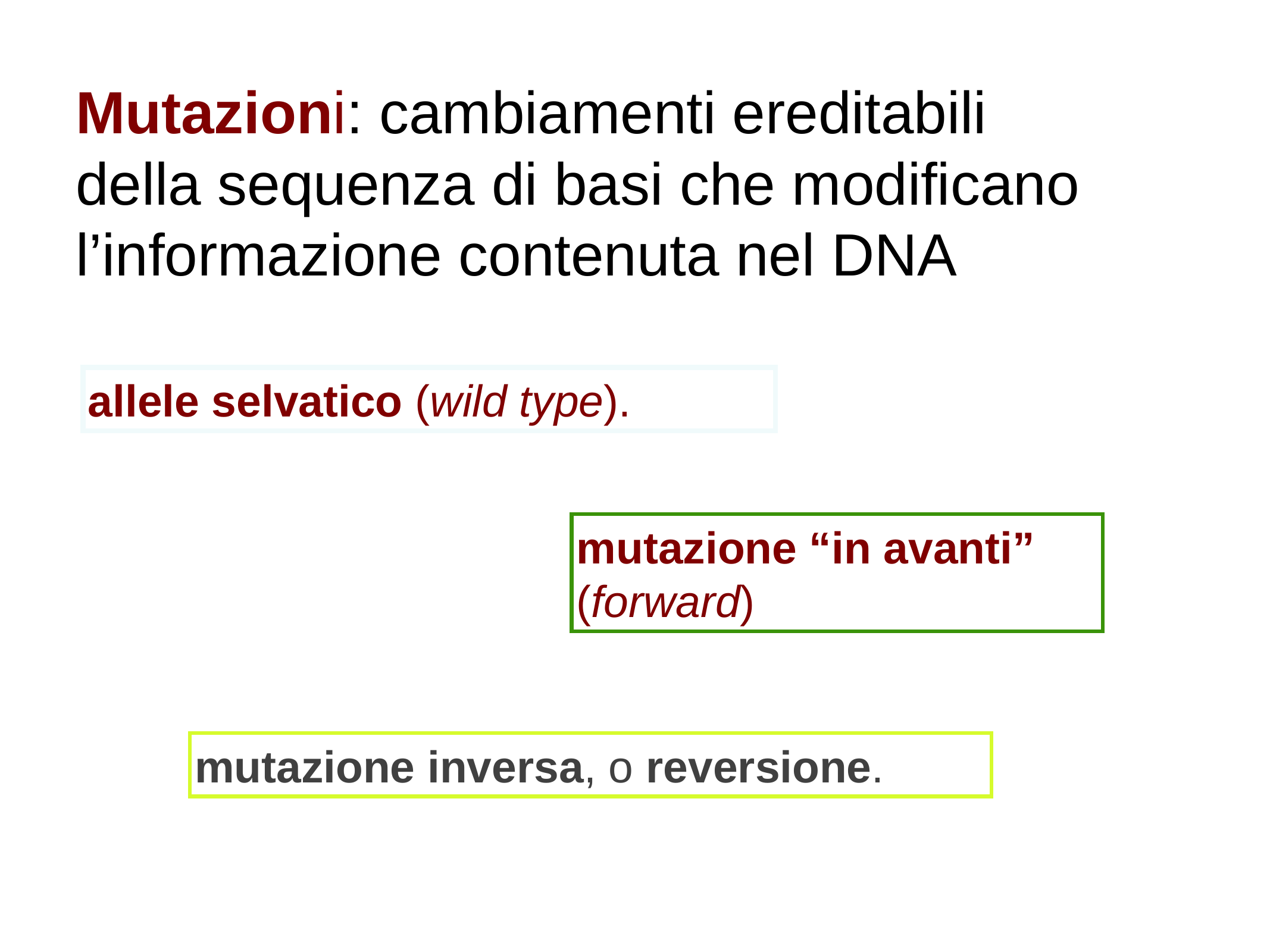

Mutazioni: cambiamenti ereditabili della sequenza di basi che modificano l’informazione contenuta nel DNA
allele selvatico (wild type).
mutazione “in avanti”
(forward)
mutazione inversa, o reversione.